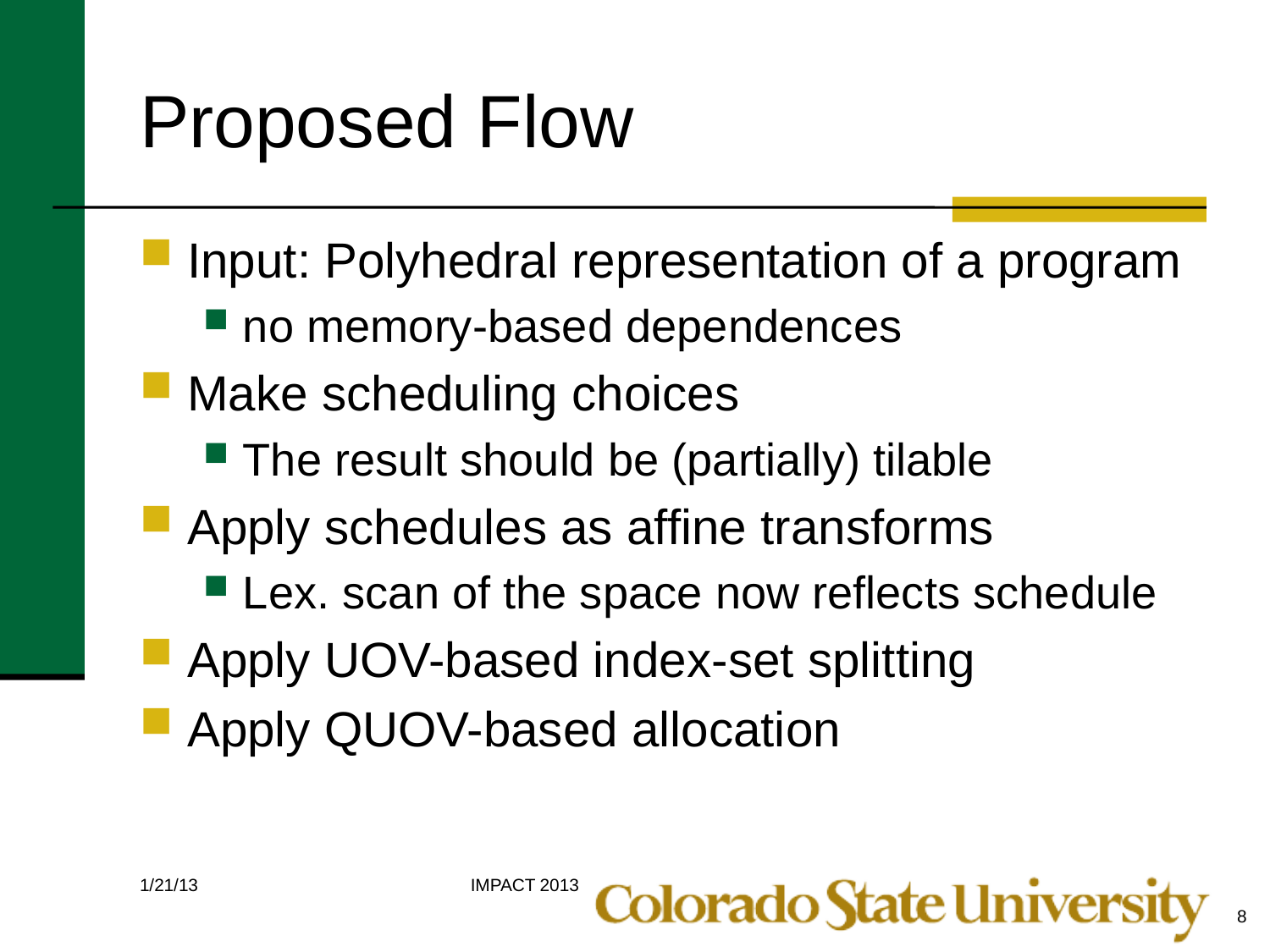

# Proposed Flow
Input: Polyhedral representation of a program
no memory-based dependences
Make scheduling choices
The result should be (partially) tilable
Apply schedules as affine transforms
Lex. scan of the space now reflects schedule
Apply UOV-based index-set splitting
Apply QUOV-based allocation
IMPACT 2013
1/21/13
8